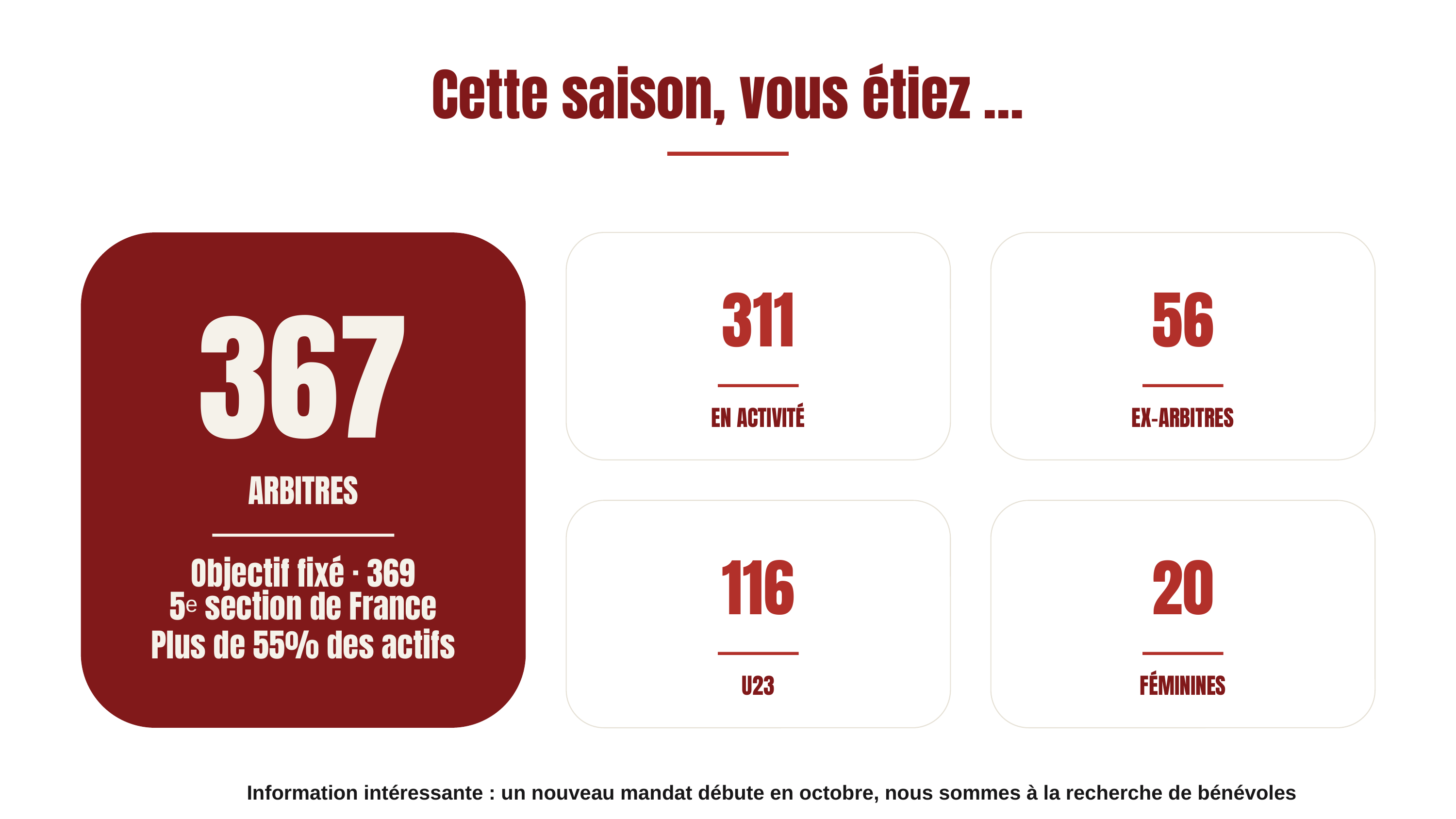

Cette saison, vous étiez …

311
56
367

EN ACTIVITÉ
EX-ARBITRES
ARBITRES

116
20
Objectif fixé · 369
5ᵉ section de France
Plus de 55% des actifs

U23
FÉMININES
Information intéressante : un nouveau mandat débute en octobre, nous sommes à la recherche de bénévoles